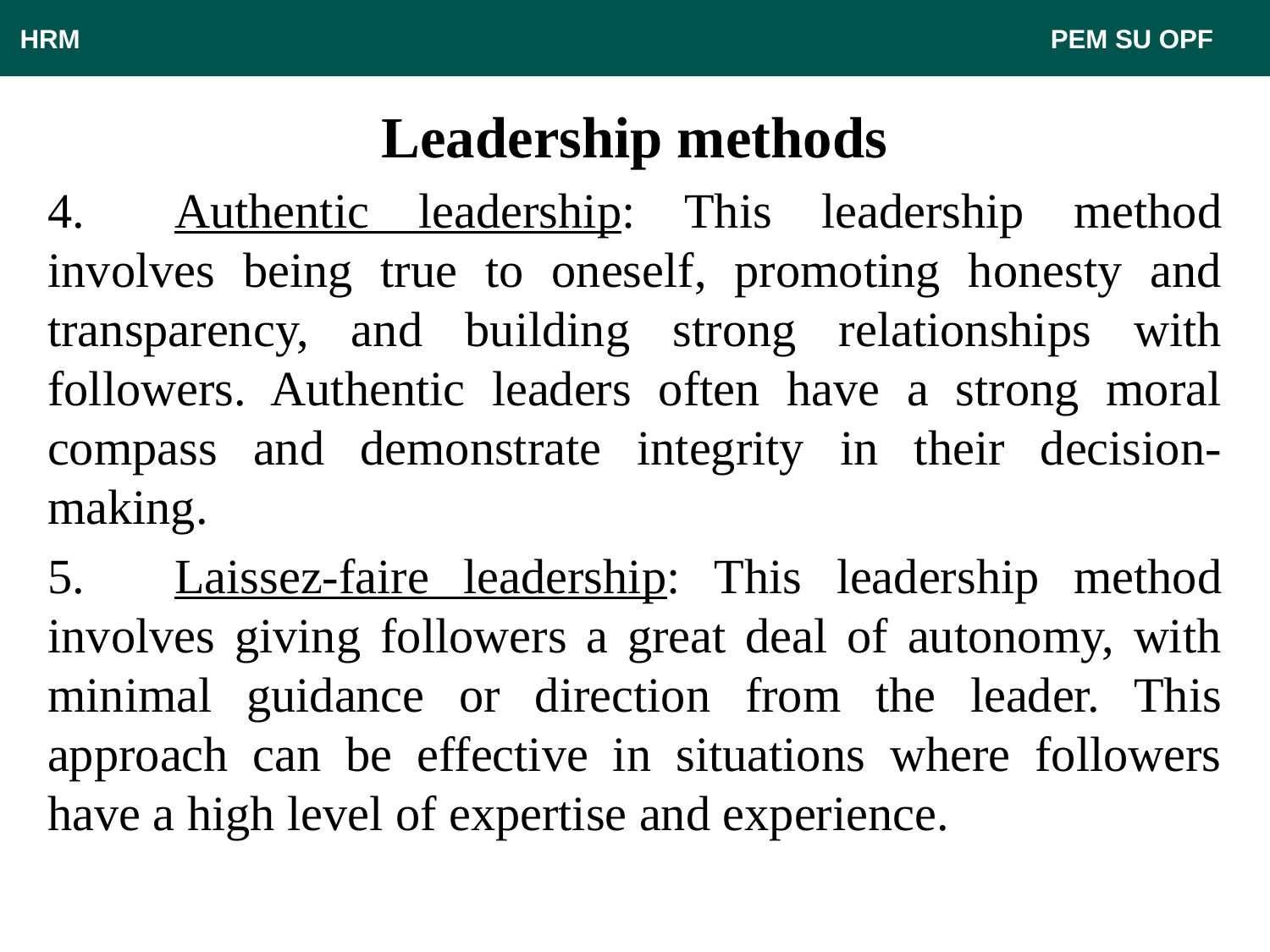

HRM								   PEM SU OPF
# Leadership methods
4.	Authentic leadership: This leadership method involves being true to oneself, promoting honesty and transparency, and building strong relationships with followers. Authentic leaders often have a strong moral compass and demonstrate integrity in their decision-making.
5.	Laissez-faire leadership: This leadership method involves giving followers a great deal of autonomy, with minimal guidance or direction from the leader. This approach can be effective in situations where followers have a high level of expertise and experience.